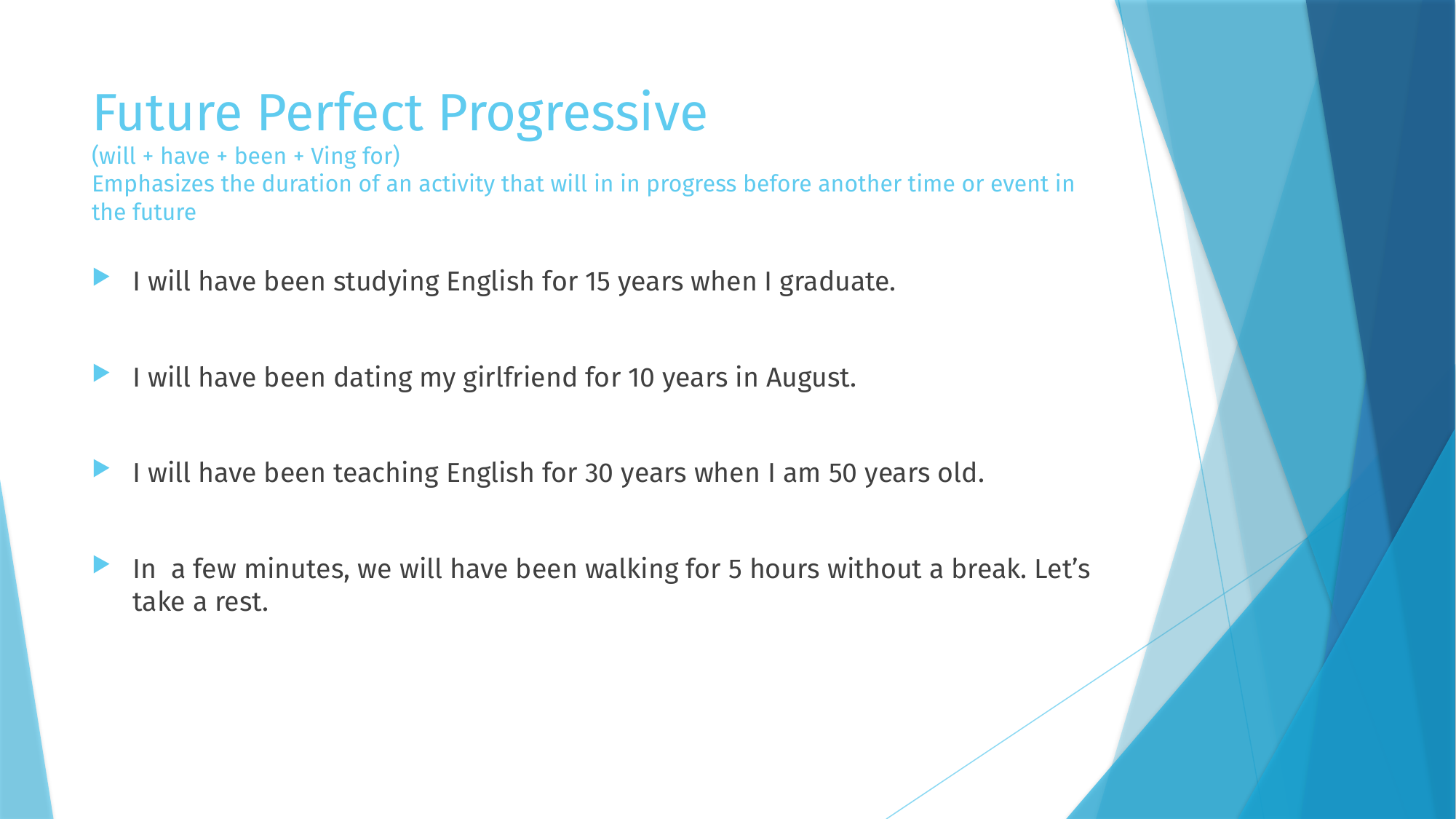

# Future Perfect Progressive (will + have + been + Ving for) Emphasizes the duration of an activity that will in in progress before another time or event in the future
I will have been studying English for 15 years when I graduate.

I will have been dating my girlfriend for 10 years in August.

I will have been teaching English for 30 years when I am 50 years old.

In  a few minutes, we will have been walking for 5 hours without a break. Let’s take a rest.